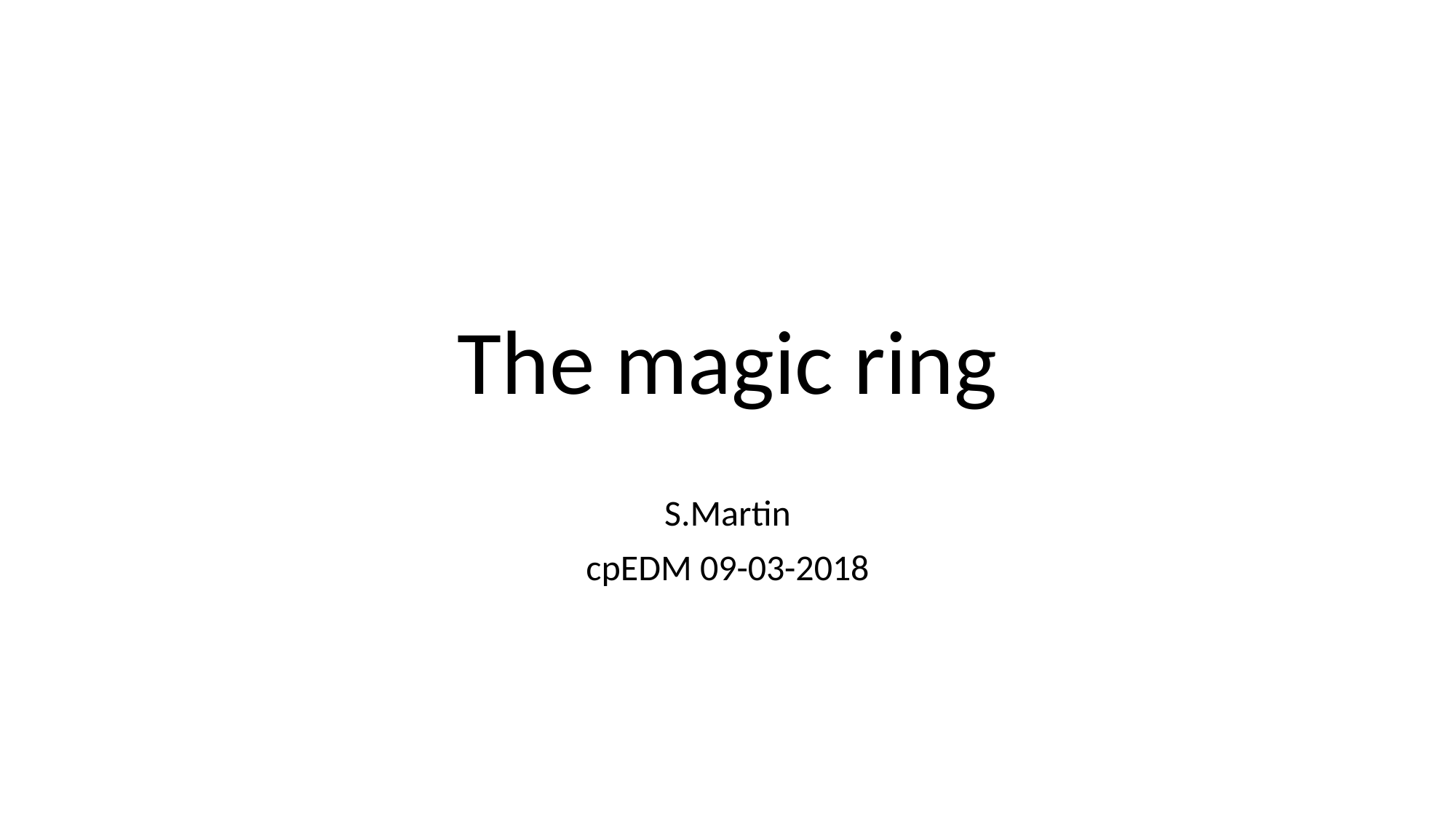

# The magic ring

S.Martin
cpEDM 09-03-2018